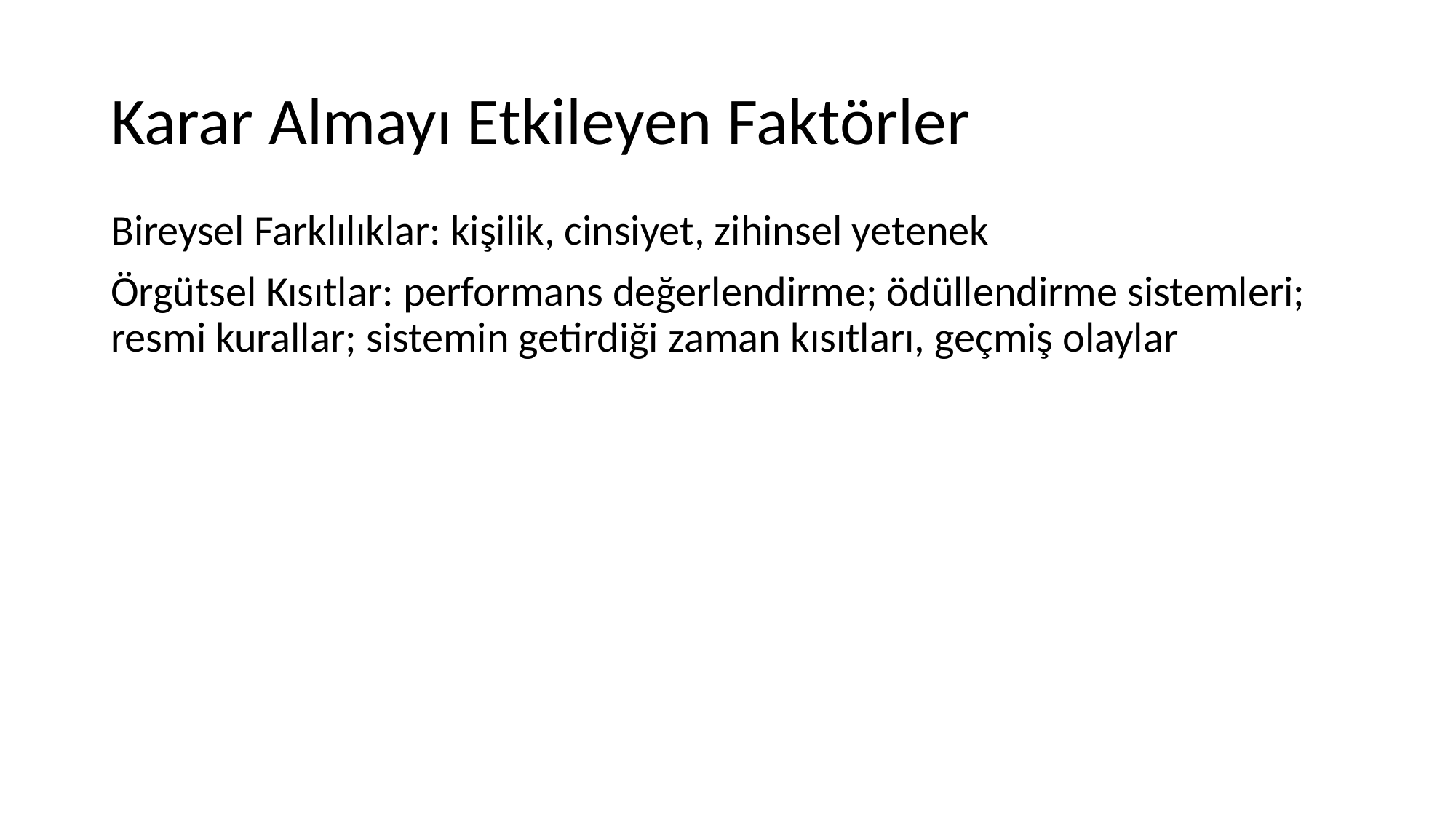

# Karar Almayı Etkileyen Faktörler
Bireysel Farklılıklar: kişilik, cinsiyet, zihinsel yetenek
Örgütsel Kısıtlar: performans değerlendirme; ödüllendirme sistemleri; resmi kurallar; sistemin getirdiği zaman kısıtları, geçmiş olaylar